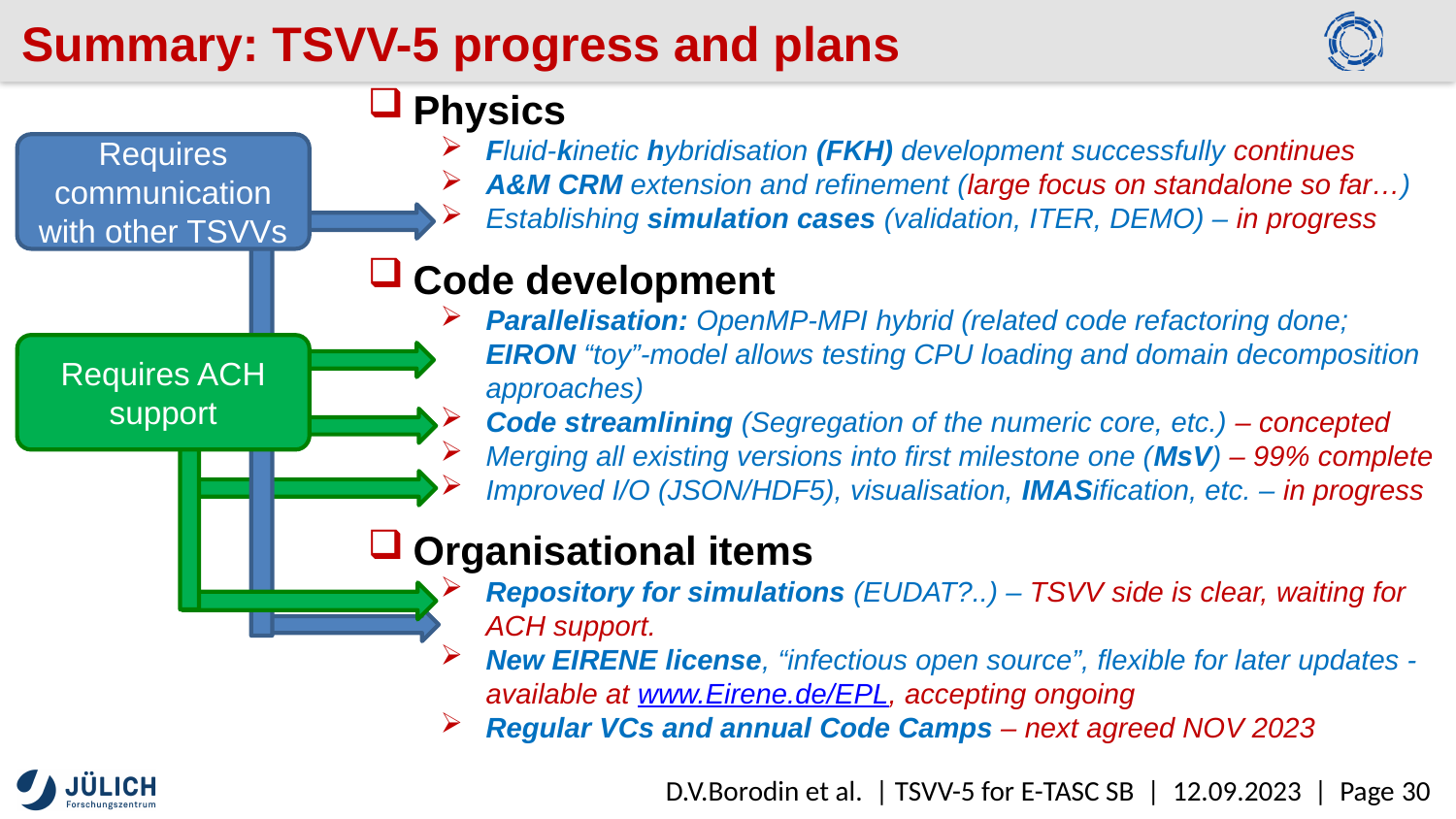

Summary: TSVV-5 progress and plans
Physics
Fluid-kinetic hybridisation (FKH) development successfully continues
A&M CRM extension and refinement (large focus on standalone so far…)
Establishing simulation cases (validation, ITER, DEMO) – in progress

Code development
Parallelisation: OpenMP-MPI hybrid (related code refactoring done; EIRON “toy”-model allows testing CPU loading and domain decomposition approaches)
Code streamlining (Segregation of the numeric core, etc.) – concepted
Merging all existing versions into first milestone one (MsV) – 99% complete
Improved I/O (JSON/HDF5), visualisation, IMASification, etc. – in progress

Organisational items
Repository for simulations (EUDAT?..) – TSVV side is clear, waiting for ACH support.
New EIRENE license, “infectious open source”, flexible for later updates -  available at www.Eirene.de/EPL, accepting ongoing
Regular VCs and annual Code Camps – next agreed NOV 2023

Requires communication with other TSVVs

Requires ACH support